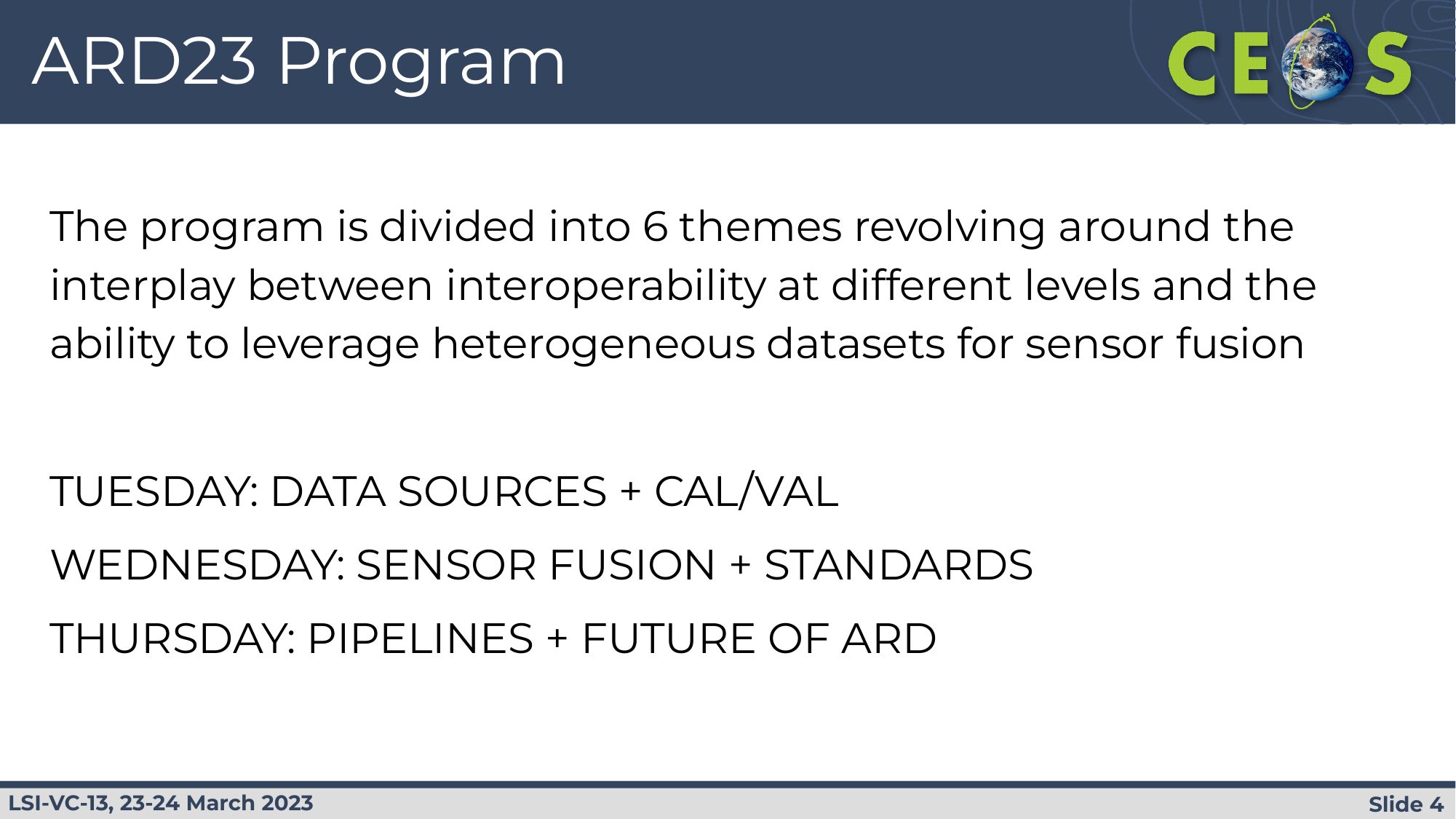

# ARD23 Program
The program is divided into 6 themes revolving around the interplay between interoperability at different levels and the ability to leverage heterogeneous datasets for sensor fusion

TUESDAY: DATA SOURCES + CAL/VAL
WEDNESDAY: SENSOR FUSION + STANDARDS
THURSDAY: PIPELINES + FUTURE OF ARD